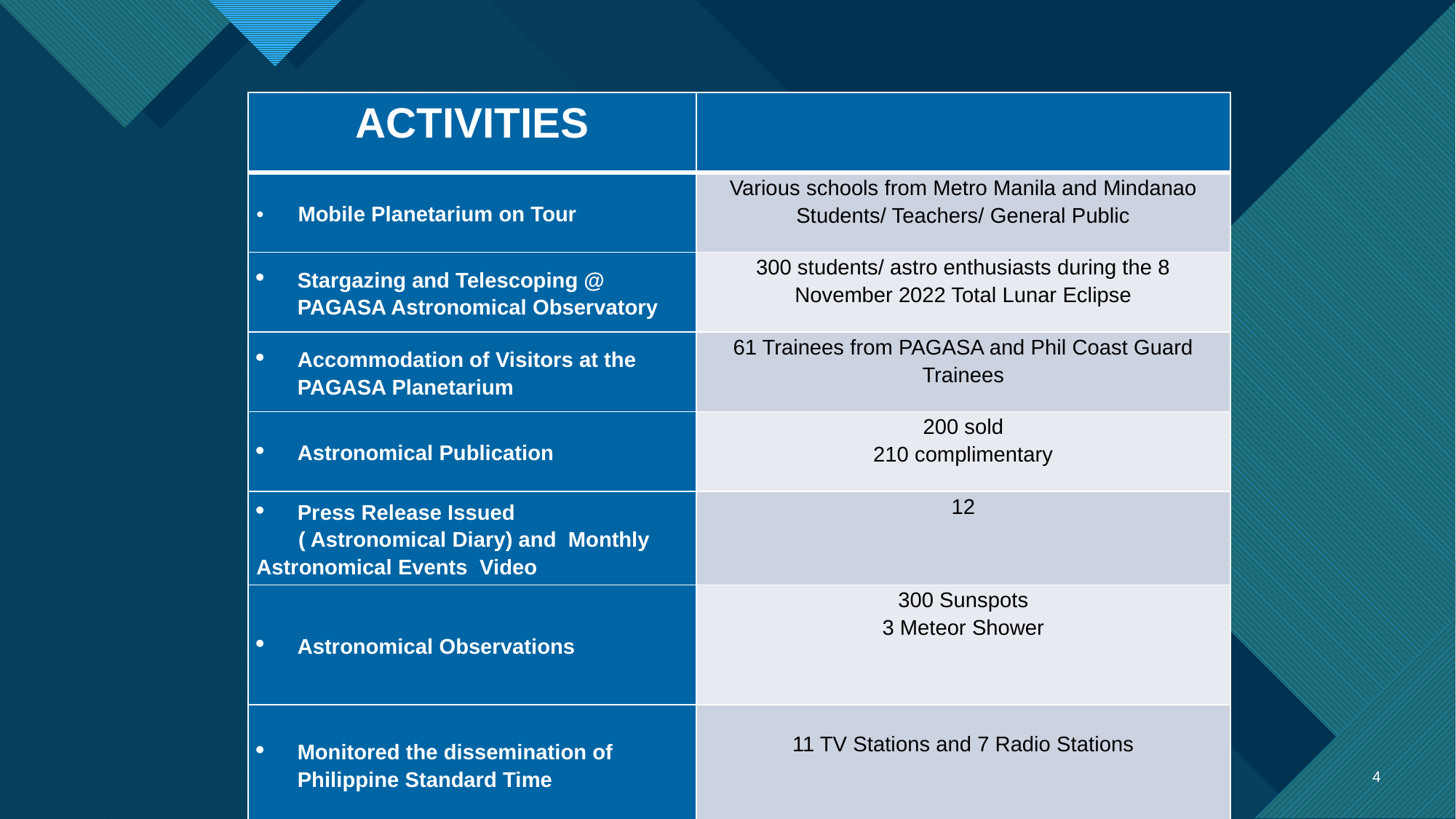

| ACTIVITIES |  |
| --- | --- |
| Mobile Planetarium on Tour | Various schools from Metro Manila and Mindanao Students/ Teachers/ General Public |
| Stargazing and Telescoping @ PAGASA Astronomical Observatory | 300 students/ astro enthusiasts during the 8 November 2022 Total Lunar Eclipse |
| Accommodation of Visitors at the PAGASA Planetarium | 61 Trainees from PAGASA and Phil Coast Guard Trainees |
| Astronomical Publication | 200 sold 210 complimentary |
| Press Release Issued ( Astronomical Diary) and Monthly Astronomical Events Video | 12 |
| Astronomical Observations | 300 Sunspots 3 Meteor Shower |
| Monitored the dissemination of Philippine Standard Time | 11 TV Stations and 7 Radio Stations |
4